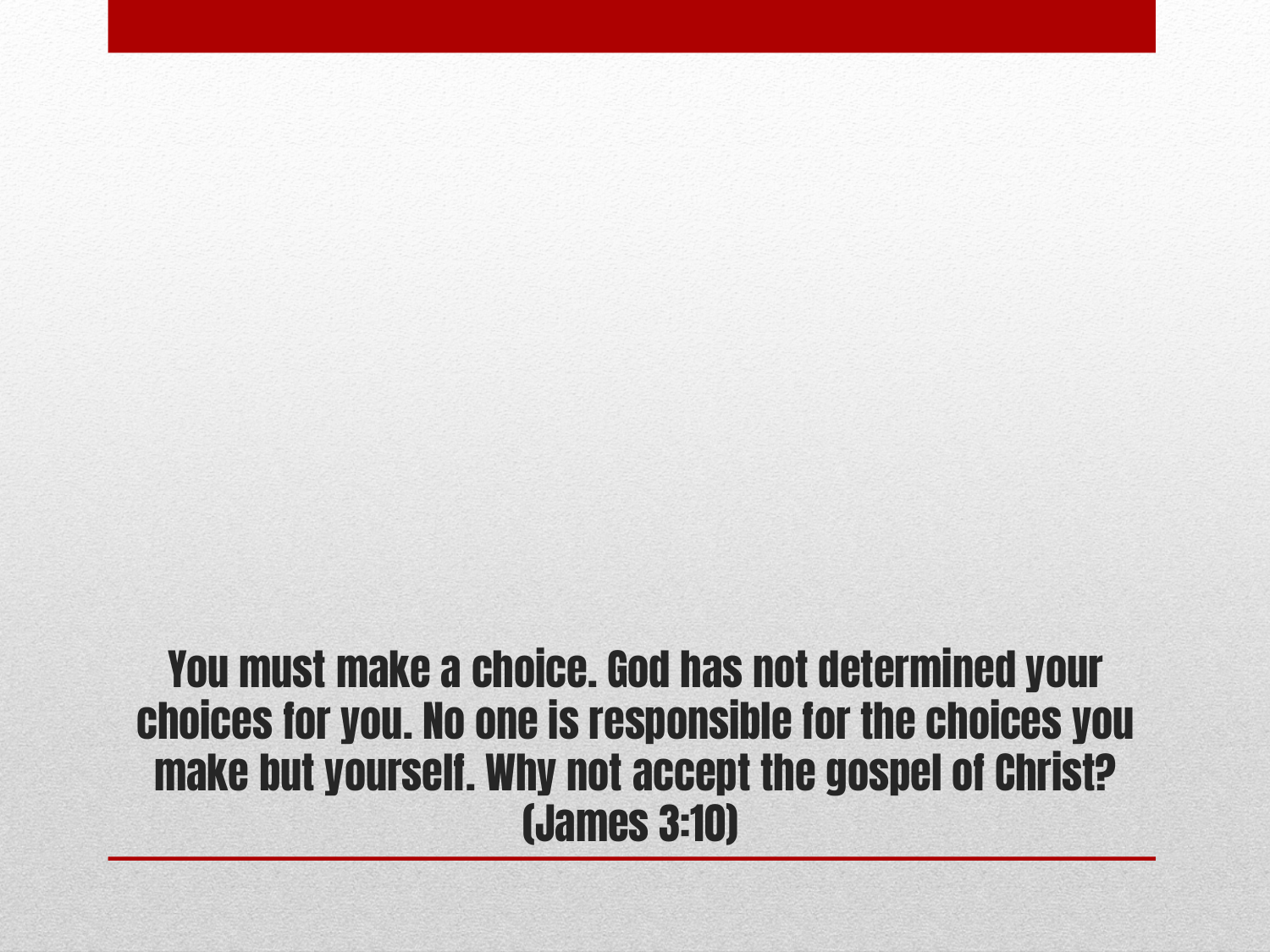

# You must make a choice. God has not determined your choices for you. No one is responsible for the choices you make but yourself. Why not accept the gospel of Christ? (James 3:10)